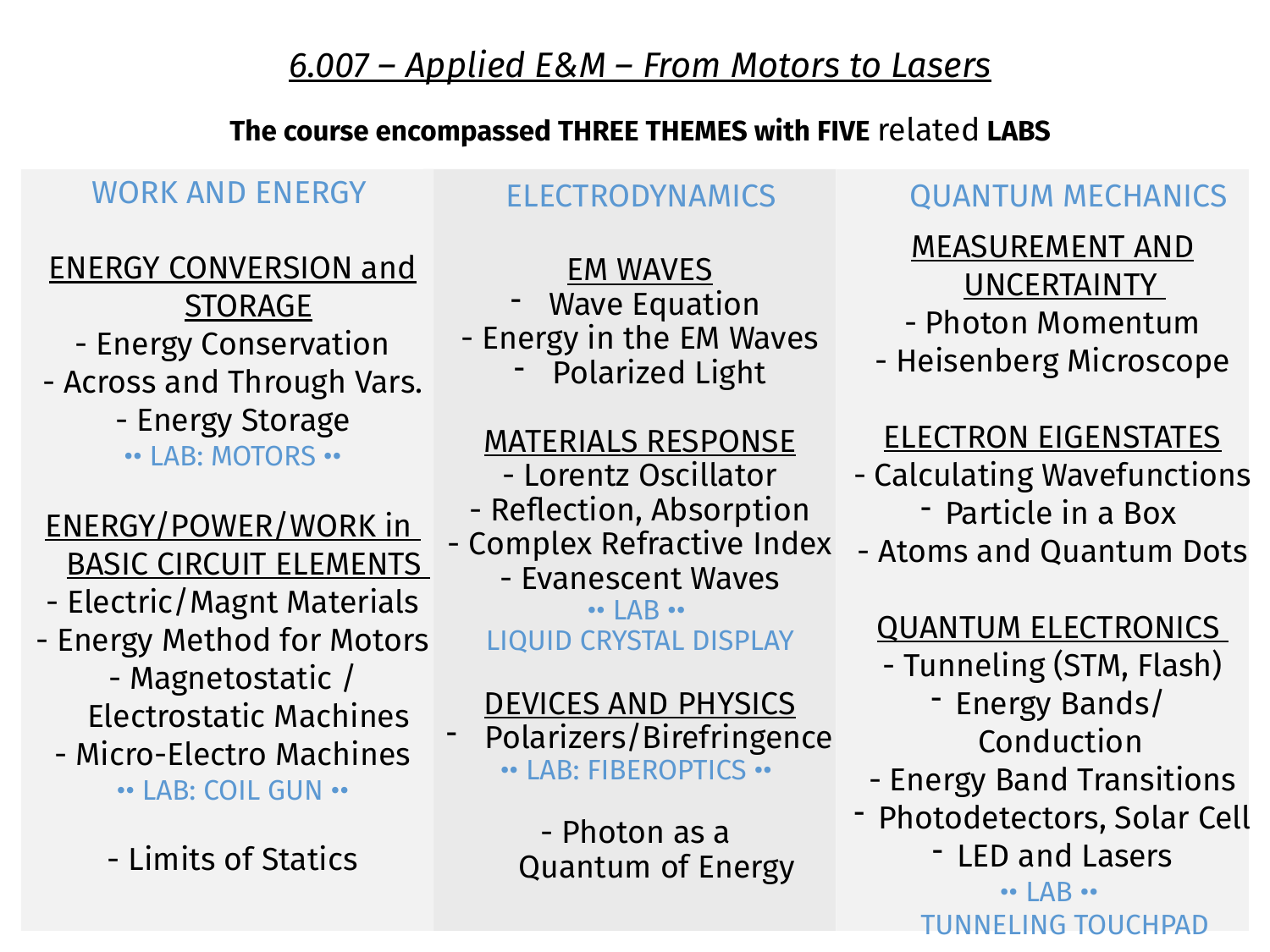

6.007 – Applied E&M – From Motors to Lasers

The course encompassed THREE THEMES with FIVE related LABS

EM WAVES
 Wave Equation
- Energy in the EM Waves
 Polarized Light

MATERIALS RESPONSE
- Lorentz Oscillator
- Reflection, Absorption
- Complex Refractive Index
- Evanescent Waves
•• LAB ••
LIQUID CRYSTAL DISPLAY

DEVICES AND PHYSICS
 Polarizers/Birefringence
•• LAB: FIBEROPTICS ••
- Photon as a
    Quantum of Energy

MEASUREMENT AND UNCERTAINTY
- Photon Momentum
- Heisenberg Microscope

ELECTRON EIGENSTATES
- Calculating Wavefunctions
Particle in a Box
- Atoms and Quantum Dots

QUANTUM ELECTRONICS
- Tunneling (STM, Flash)
Energy Bands/  Conduction
- Energy Band Transitions
Photodetectors, Solar Cell
LED and Lasers
•• LAB ••
TUNNELING TOUCHPAD

WORK AND ENERGY
ELECTRODYNAMICS
QUANTUM MECHANICS

ENERGY CONVERSION and STORAGE
- Energy Conservation
- Across and Through Vars.
- Energy Storage
•• LAB: MOTORS ••

ENERGY/POWER/WORK in
BASIC CIRCUIT ELEMENTS
- Electric/Magnt Materials
- Energy Method for Motors
- Magnetostatic / Electrostatic Machines
- Micro-Electro Machines
•• LAB: COIL GUN ••

- Limits of Statics